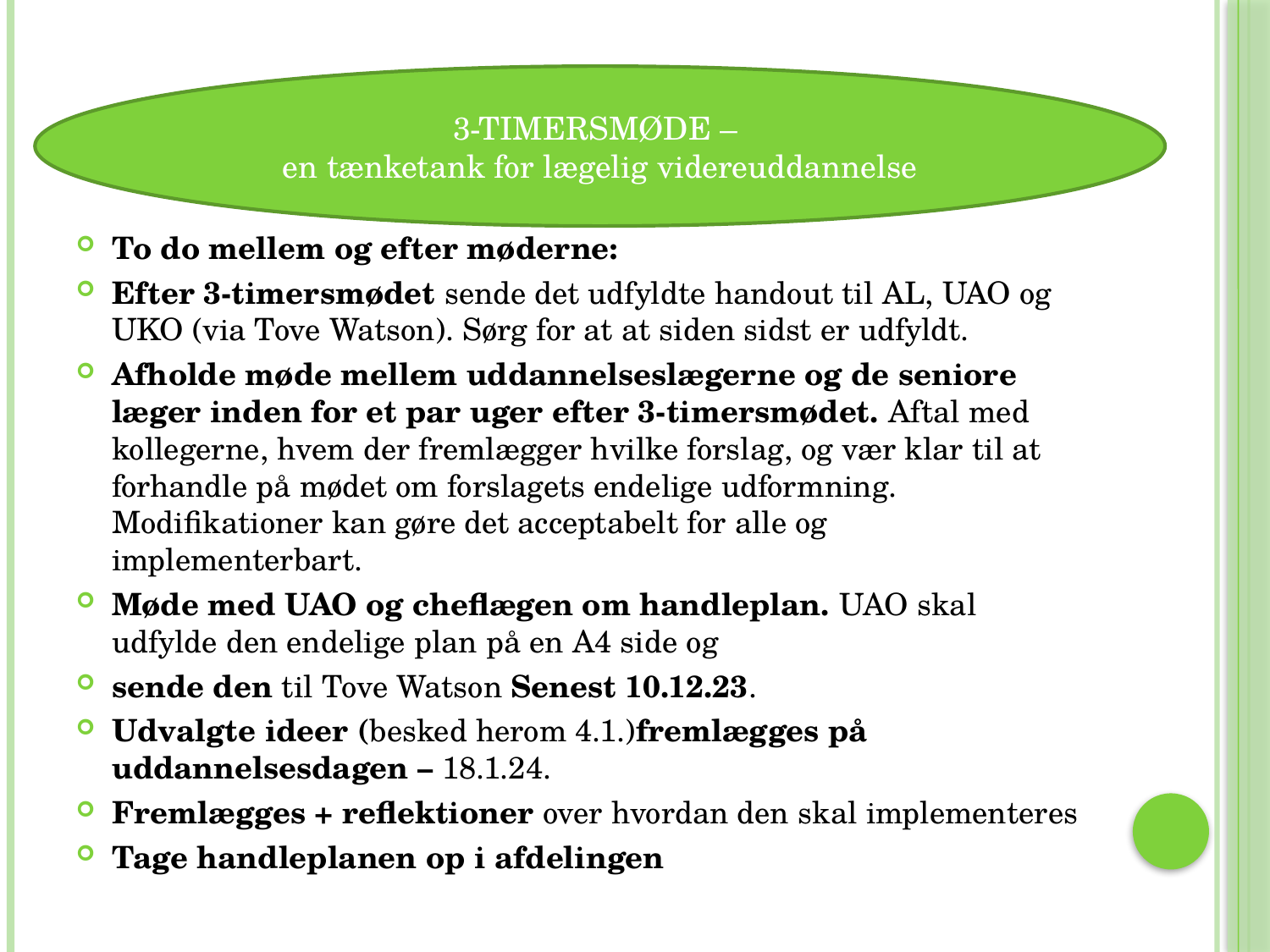

# 3-timersmøde 2014
3-TIMERSMØDE –
en tænketank for lægelig videreuddannelse
To do mellem og efter møderne:
Efter 3-timersmødet sende det udfyldte handout til AL, UAO og UKO (via Tove Watson). Sørg for at at siden sidst er udfyldt.
Afholde møde mellem uddannelseslægerne og de seniore læger inden for et par uger efter 3-timersmødet. Aftal med kollegerne, hvem der fremlægger hvilke forslag, og vær klar til at forhandle på mødet om forslagets endelige udformning. Modifikationer kan gøre det acceptabelt for alle og implementerbart.
Møde med UAO og cheflægen om handleplan. UAO skal udfylde den endelige plan på en A4 side og
sende den til Tove Watson Senest 10.12.23.
Udvalgte ideer (besked herom 4.1.)fremlægges på uddannelsesdagen – 18.1.24.
Fremlægges + reflektioner over hvordan den skal implementeres
Tage handleplanen op i afdelingen